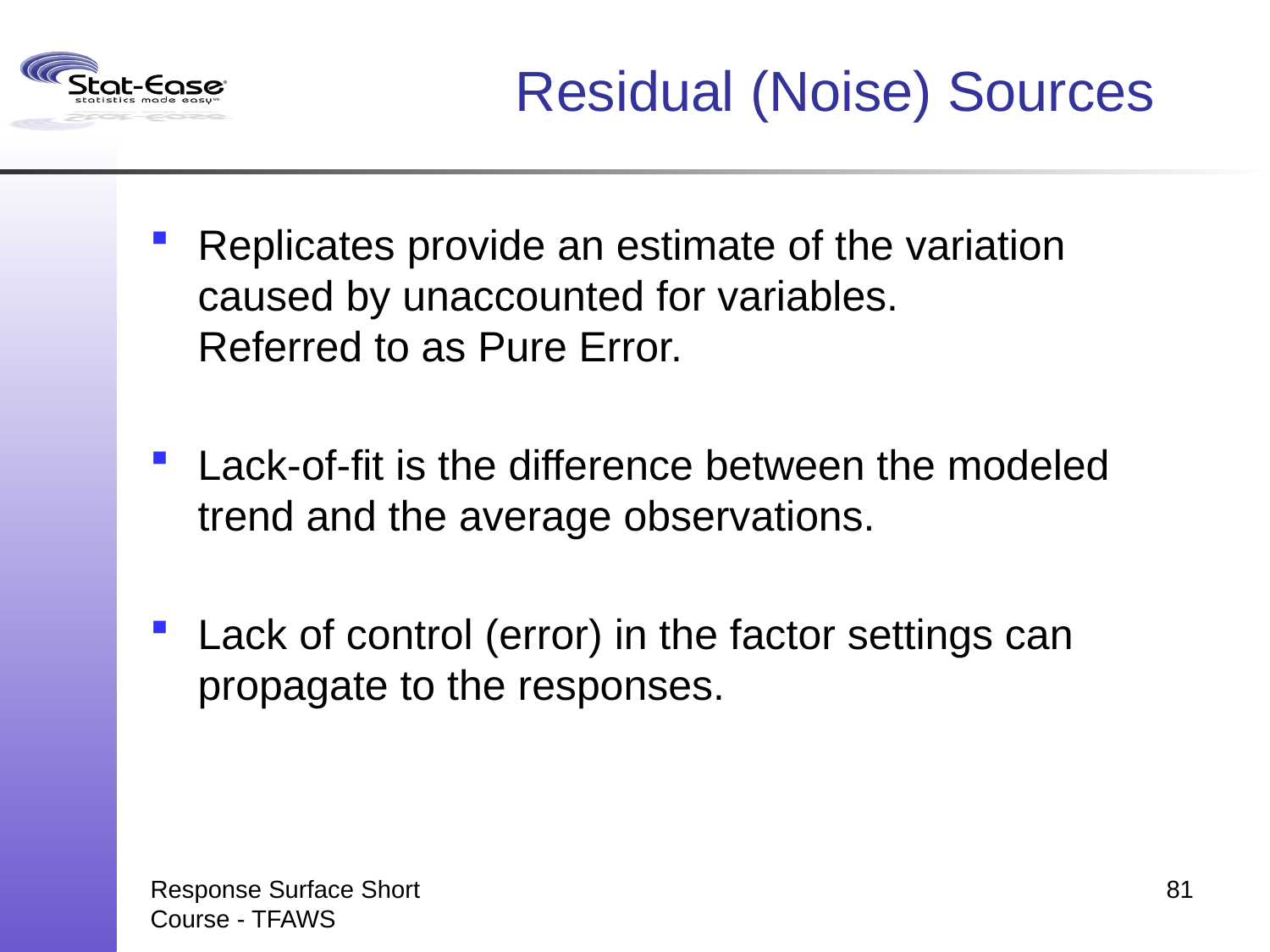

# Residual (Noise) Sources
Replicates provide an estimate of the variation caused by unaccounted for variables.
Referred to as Pure Error.

Lack-of-fit is the difference between the modeled trend and the average observations.

Lack of control (error) in the factor settings can propagate to the responses.
Response Surface Short Course - TFAWS
81